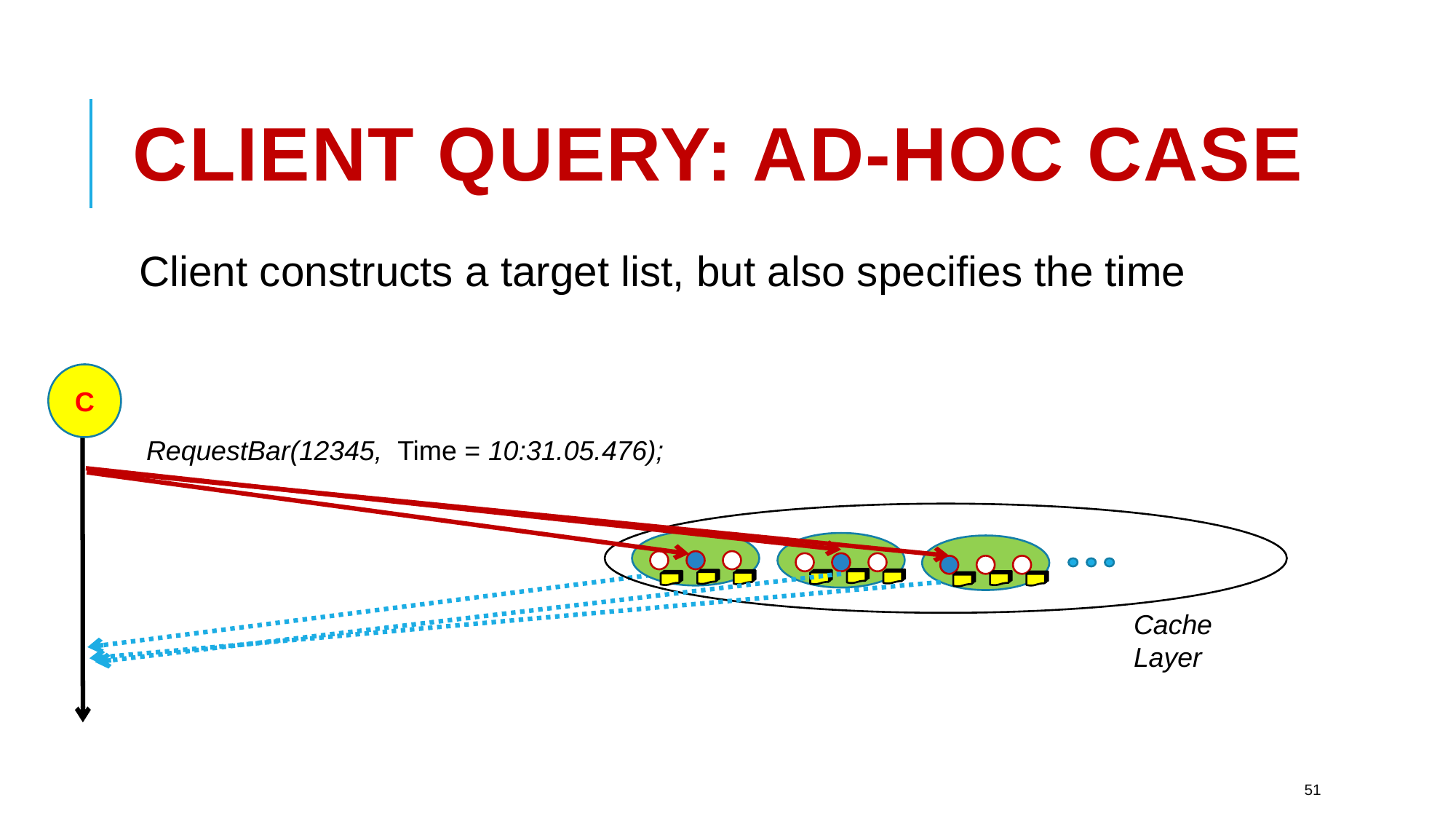

# Client QuerY: Ad-HOC Case
Client constructs a target list, but also specifies the time

C
RequestBar(12345,  Time = 10:31.05.476);

Cache Layer
51